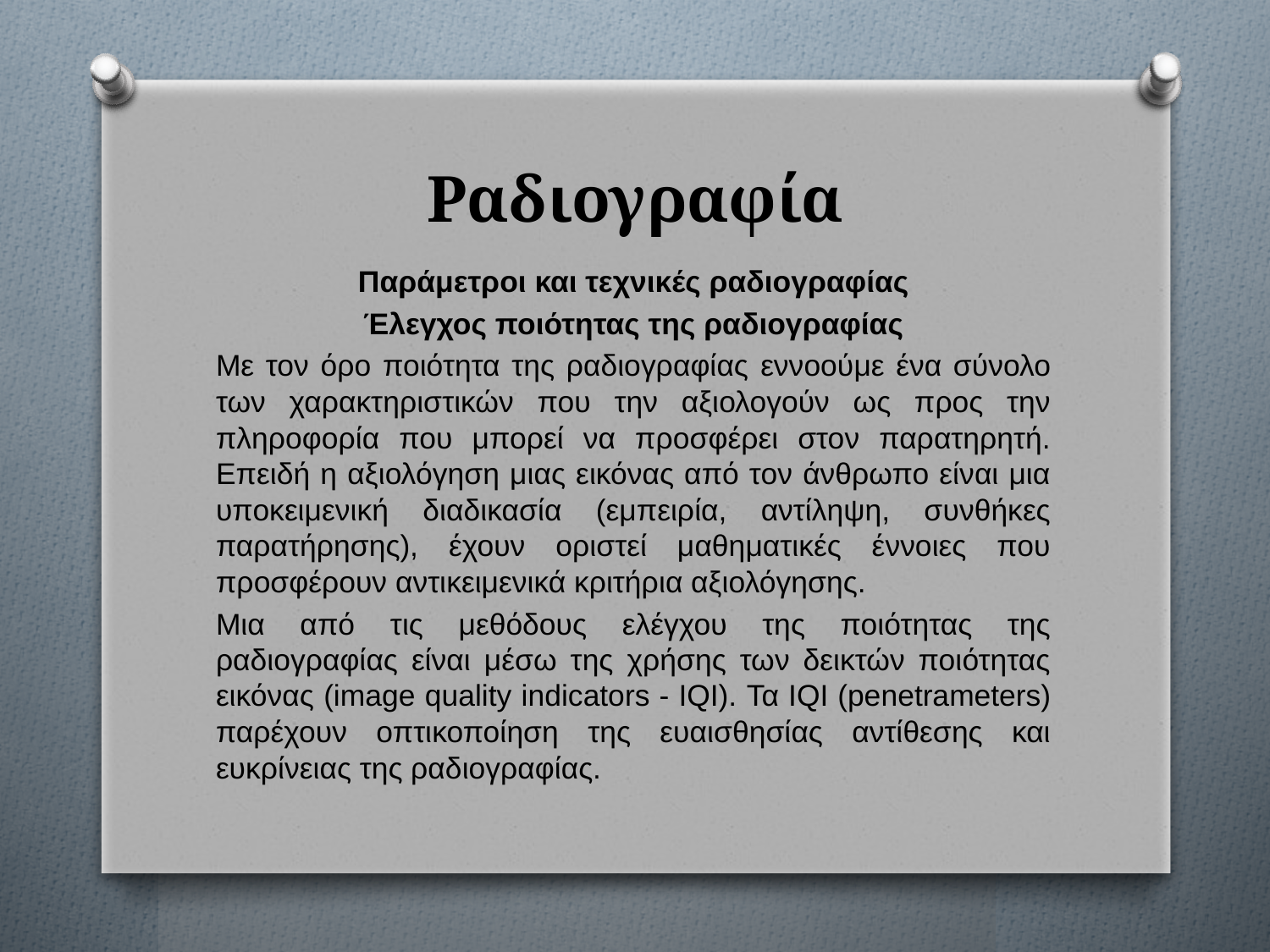

# Ραδιογραφία
Παράμετροι και τεχνικές ραδιογραφίας
Έλεγχος ποιότητας της ραδιογραφίας
Με τον όρο ποιότητα της ραδιογραφίας εννοούμε ένα σύνολο των χαρακτηριστικών που την αξιολογούν ως προς την πληροφορία που μπορεί να προσφέρει στον παρατηρητή. Επειδή η αξιολόγηση μιας εικόνας από τον άνθρωπο είναι μια υποκειμενική διαδικασία (εμπειρία, αντίληψη, συνθήκες παρατήρησης), έχουν οριστεί μαθηματικές έννοιες που προσφέρουν αντικειμενικά κριτήρια αξιολόγησης.
Μια από τις μεθόδους ελέγχου της ποιότητας της ραδιογραφίας είναι μέσω της χρήσης των δεικτών ποιότητας εικόνας (image quality indicators - IQI). Τα IQI (penetrameters) παρέχουν οπτικοποίηση της ευαισθησίας αντίθεσης και ευκρίνειας της ραδιογραφίας.